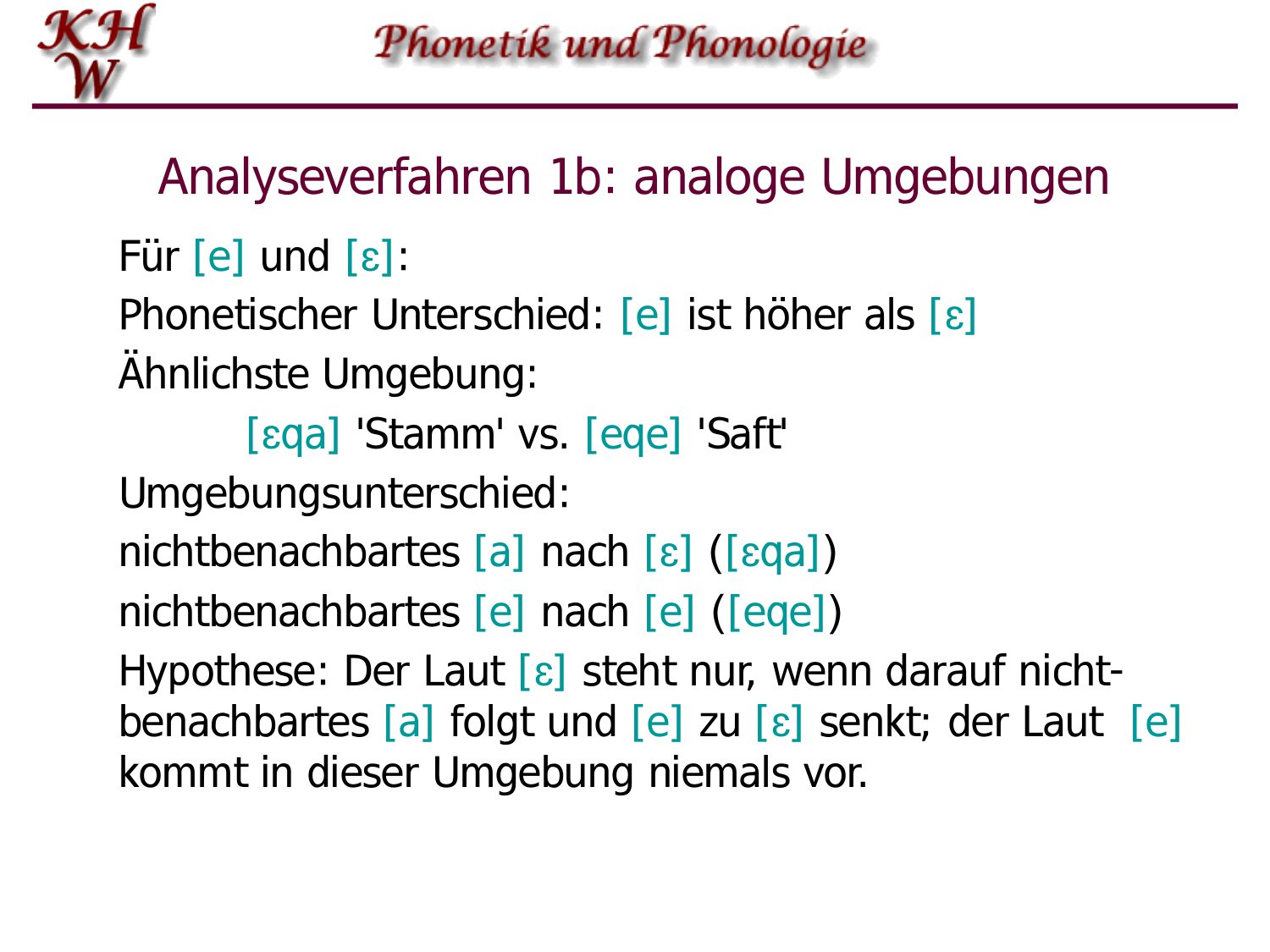

# Analyseverfahren 1b: analoge Umgebungen
Für [e] und [ɛ]:
Phonetischer Unterschied: [e] ist höher als [ɛ]
Ähnlichste Umgebung:
	[ɛqa] 'Stamm' vs. [eqe] 'Saft'
Umgebungsunterschied:
nichtbenachbartes [a] nach [ɛ] ([ɛqa])
nichtbenachbartes [e] nach [e] ([eqe])
Hypothese: Der Laut [ɛ] steht nur, wenn darauf nicht-benachbartes [a] folgt und [e] zu [ɛ] senkt; der Laut  [e] kommt in dieser Umgebung niemals vor.